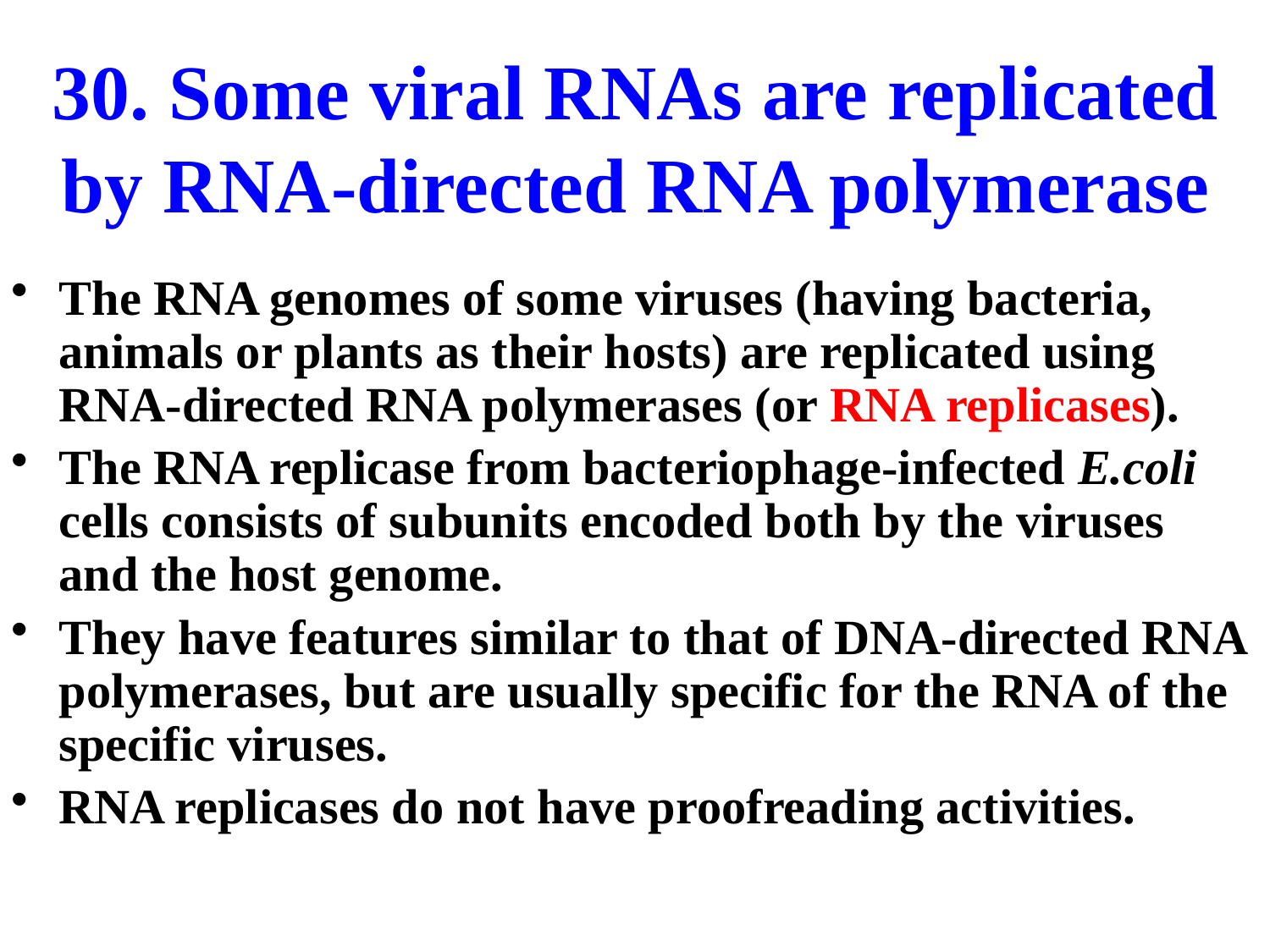

# 30. Some viral RNAs are replicated by RNA-directed RNA polymerase
The RNA genomes of some viruses (having bacteria, animals or plants as their hosts) are replicated using RNA-directed RNA polymerases (or RNA replicases).
The RNA replicase from bacteriophage-infected E.coli cells consists of subunits encoded both by the viruses and the host genome.
They have features similar to that of DNA-directed RNA polymerases, but are usually specific for the RNA of the specific viruses.
RNA replicases do not have proofreading activities.